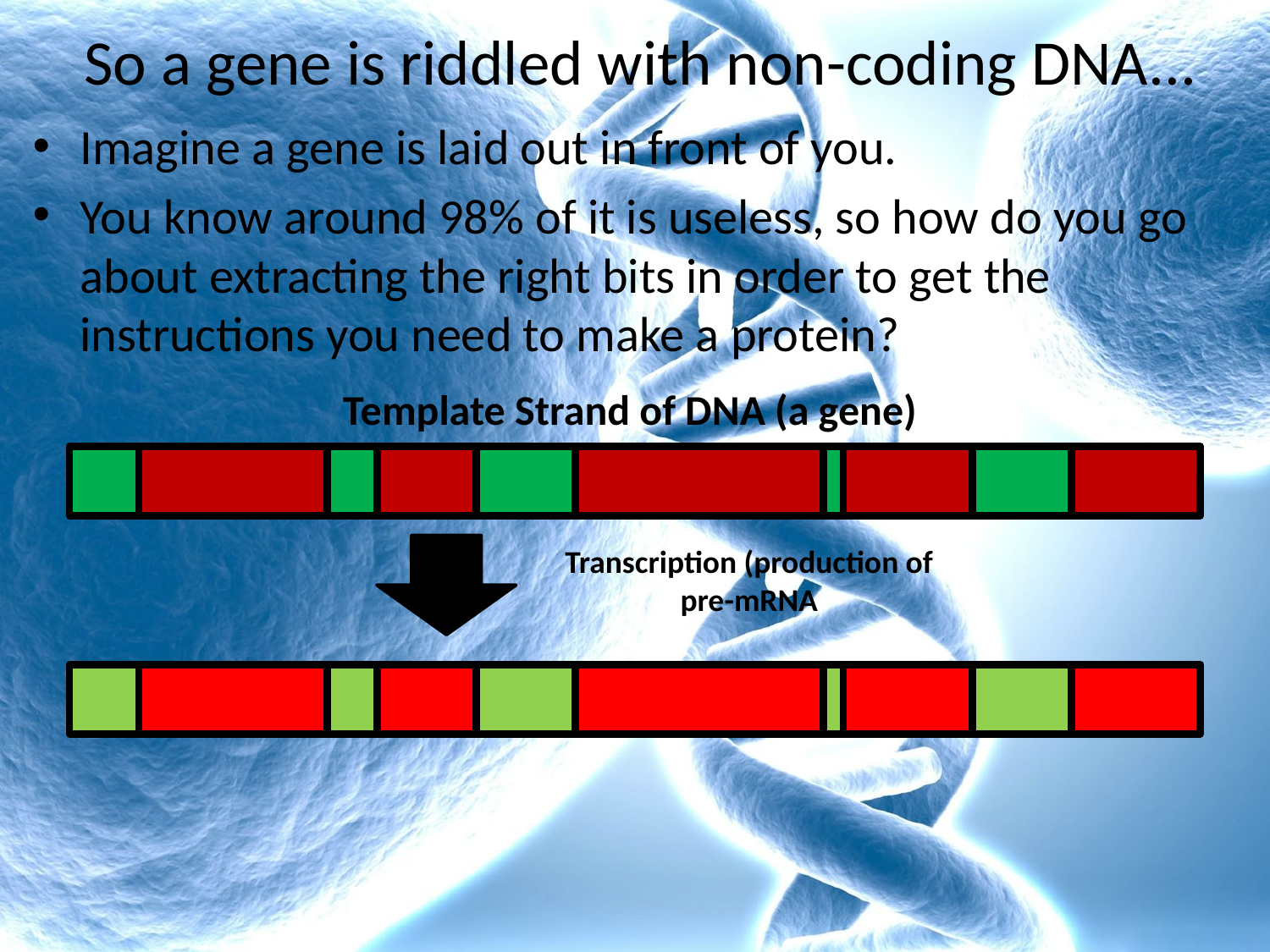

# So a gene is riddled with non-coding DNA...
Imagine a gene is laid out in front of you.
You know around 98% of it is useless, so how do you go about extracting the right bits in order to get the instructions you need to make a protein?
Template Strand of DNA (a gene)

Transcription (production of pre-mRNA